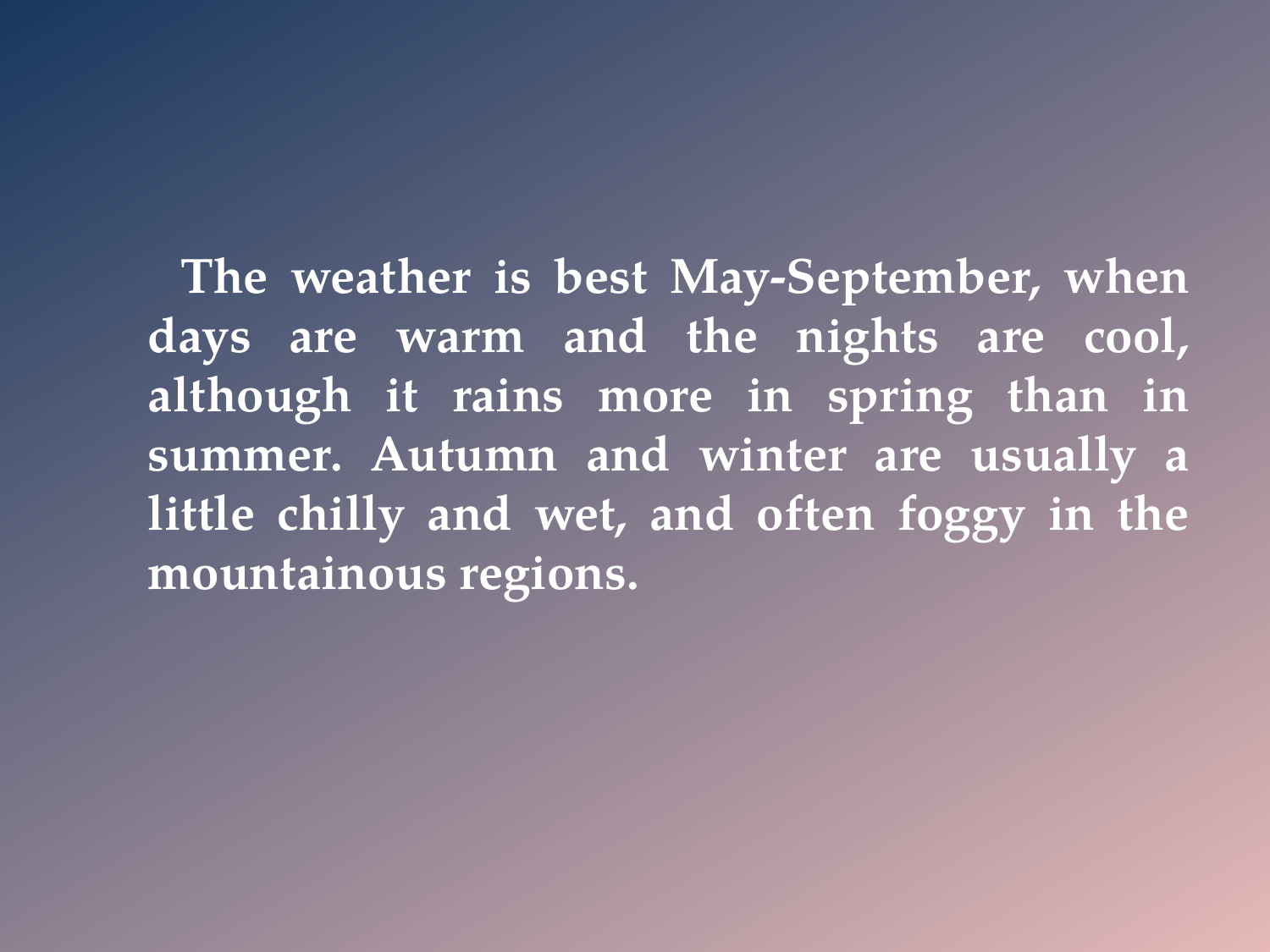

The weather is best May-September, when days are warm and the nights are cool, although it rains more in spring than in summer. Autumn and winter are usually a little chilly and wet, and often foggy in the mountainous regions.